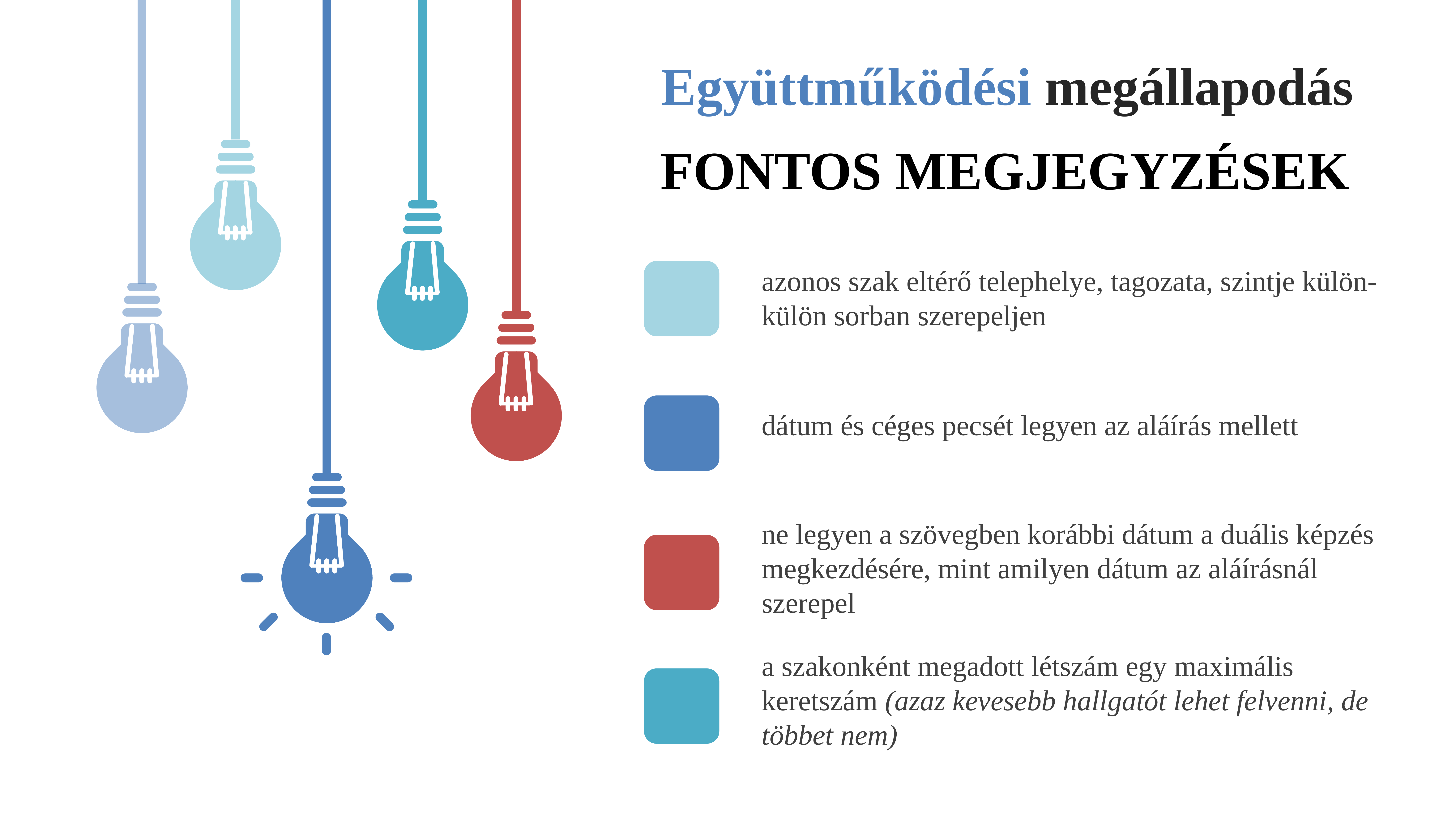

Együttműködési megállapodás
FONTOS MEGJEGYZÉSEK
azonos szak eltérő telephelye, tagozata, szintje külön-külön sorban szerepeljen

dátum és céges pecsét legyen az aláírás mellett
ne legyen a szövegben korábbi dátum a duális képzés megkezdésére, mint amilyen dátum az aláírásnál szerepel

a szakonként megadott létszám egy maximális keretszám (azaz kevesebb hallgatót lehet felvenni, de többet nem)